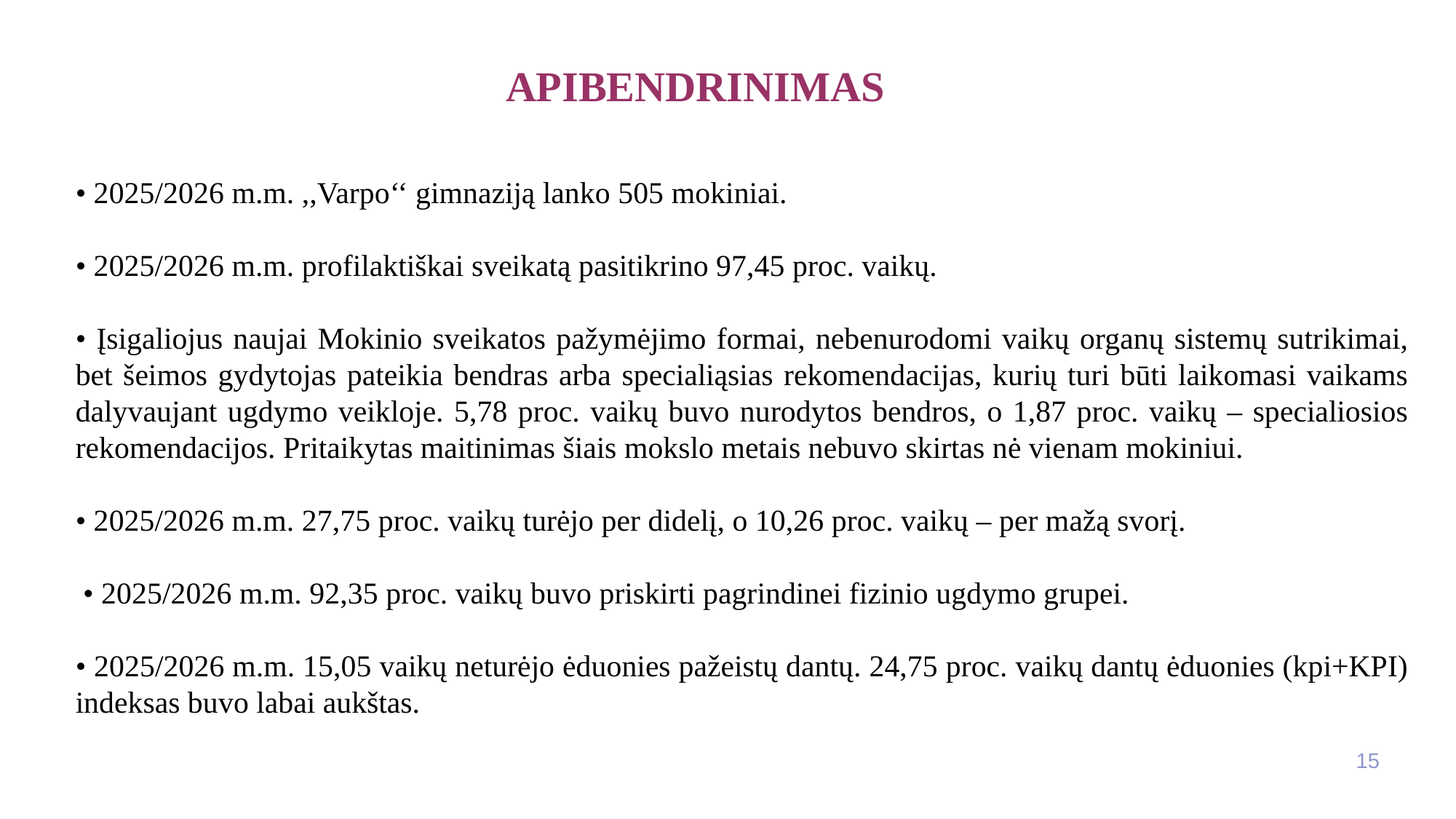

# Apibendrinimas
• 2025/2026 m.m. ,,Varpo‘‘ gimnaziją lanko 505 mokiniai.

• 2025/2026 m.m. profilaktiškai sveikatą pasitikrino 97,45 proc. vaikų.

• Įsigaliojus naujai Mokinio sveikatos pažymėjimo formai, nebenurodomi vaikų organų sistemų sutrikimai, bet šeimos gydytojas pateikia bendras arba specialiąsias rekomendacijas, kurių turi būti laikomasi vaikams dalyvaujant ugdymo veikloje. 5,78 proc. vaikų buvo nurodytos bendros, o 1,87 proc. vaikų – specialiosios rekomendacijos. Pritaikytas maitinimas šiais mokslo metais nebuvo skirtas nė vienam mokiniui.

• 2025/2026 m.m. 27,75 proc. vaikų turėjo per didelį, o 10,26 proc. vaikų – per mažą svorį.

 • 2025/2026 m.m. 92,35 proc. vaikų buvo priskirti pagrindinei fizinio ugdymo grupei.

• 2025/2026 m.m. 15,05 vaikų neturėjo ėduonies pažeistų dantų. 24,75 proc. vaikų dantų ėduonies (kpi+KPI) indeksas buvo labai aukštas.
15